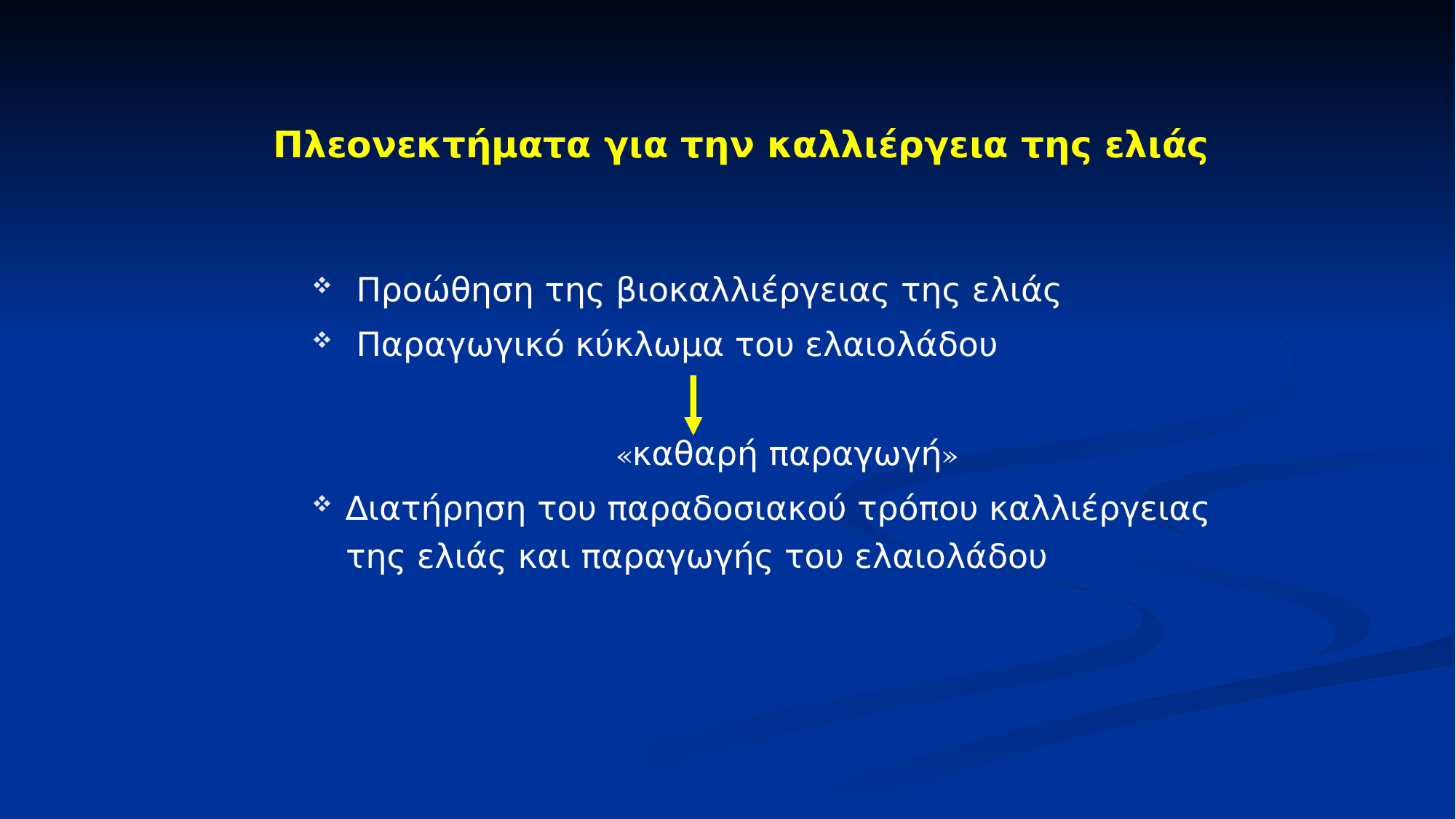

Πλεονεκτήματα για την καλλιέργεια της ελιάς
 Προώθηση της βιοκαλλιέργειας της ελιάς
 Παραγωγικό κύκλωμα του ελαιολάδου

			     «καθαρή παραγωγή»
∆ιατήρηση του παραδοσιακού τρόπου καλλιέργειας της ελιάς και παραγωγής του ελαιολάδου